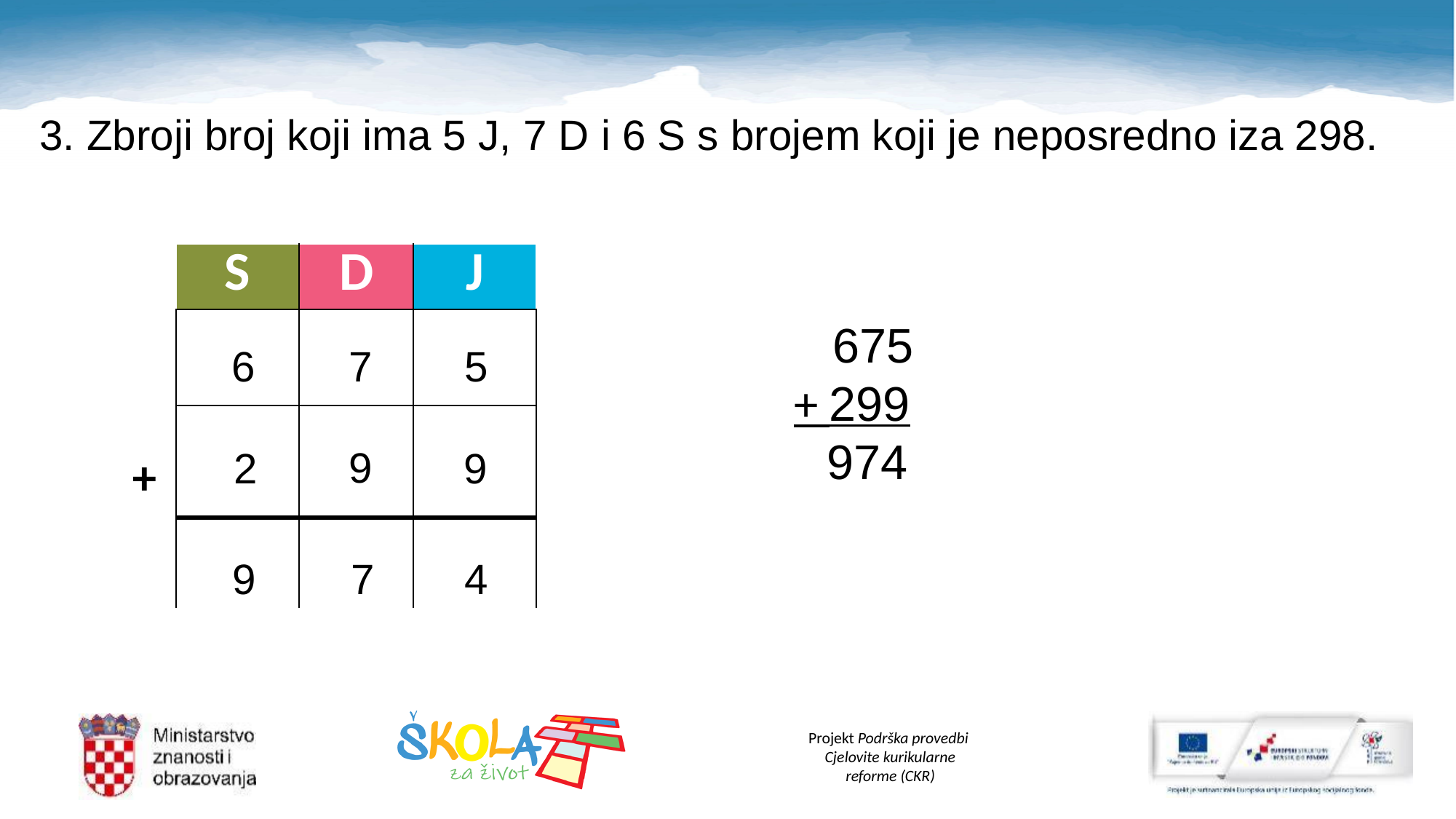

3. Zbroji broj koji ima 5 J, 7 D i 6 S s brojem koji je neposredno iza 298.
| S | D | J |
| --- | --- | --- |
|  |  |  |
|  |  |  |
|  |  |  |

    675
+ 299
   974
7
6
5
9
2
9
+
9
7
4